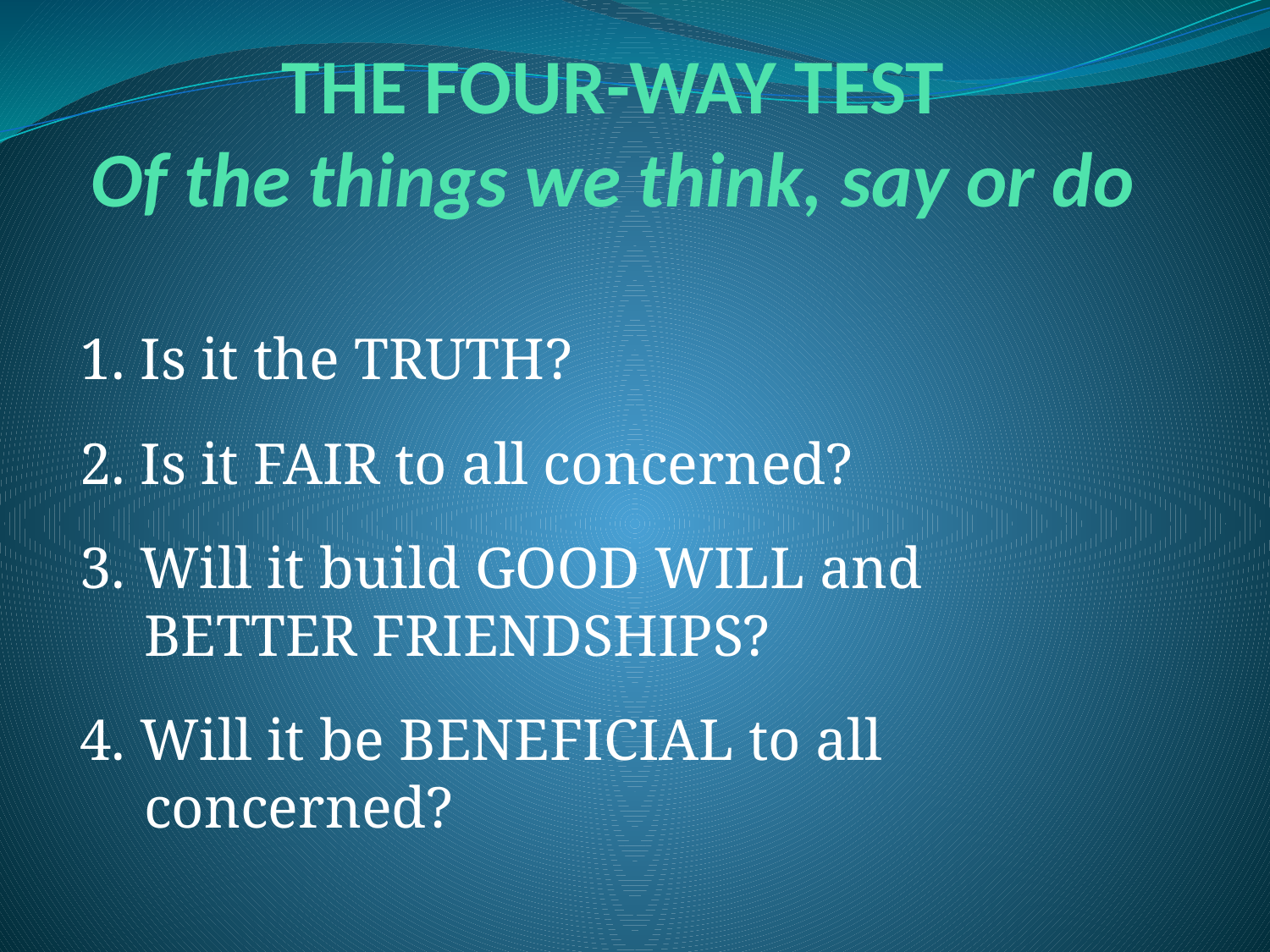

# THE FOUR-WAY TEST Of the things we think, say or do
1. Is it the TRUTH?
2. Is it FAIR to all concerned?
3. Will it build GOOD WILL and        BETTER FRIENDSHIPS?
4. Will it be BENEFICIAL to all concerned?